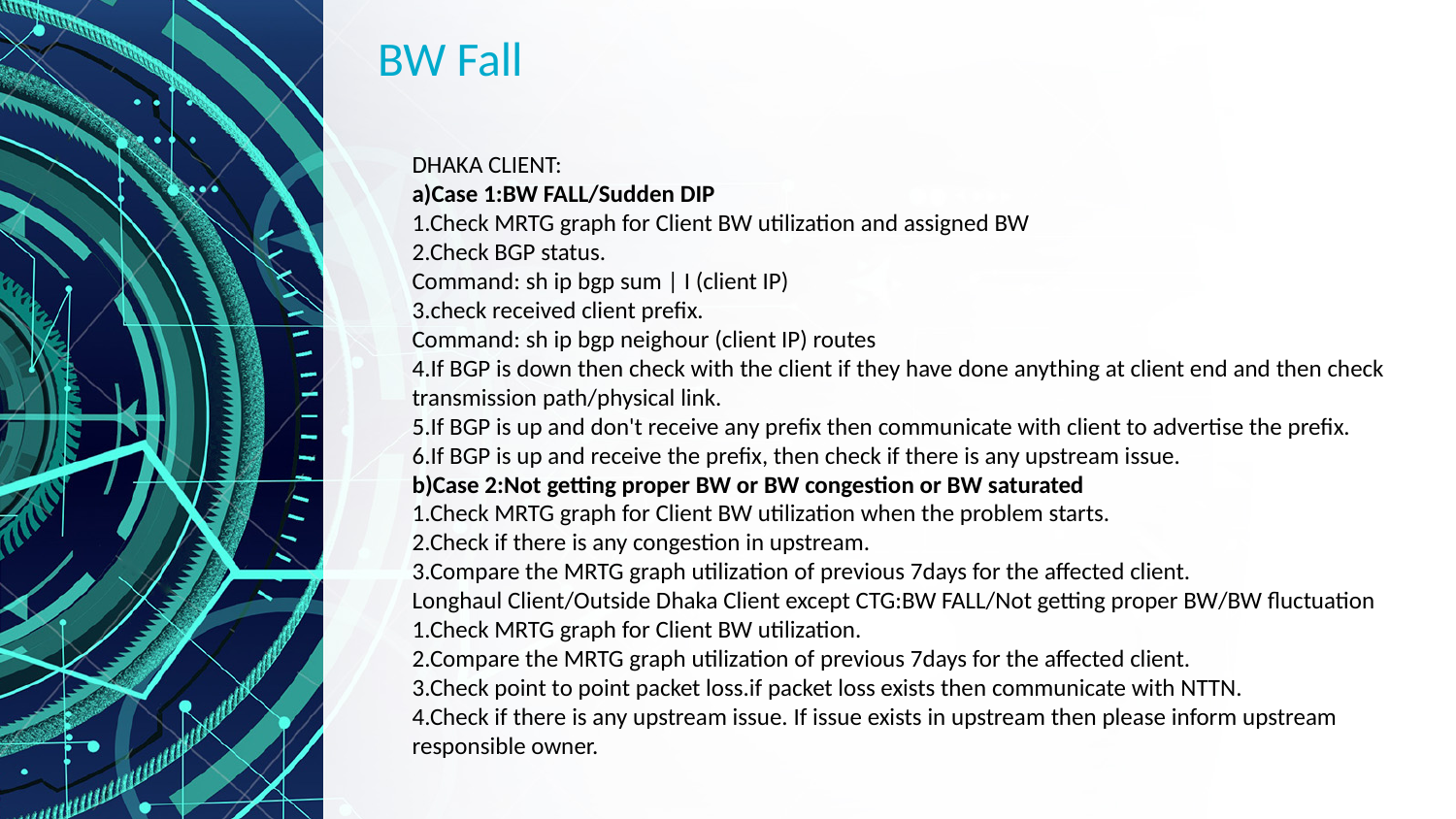

# BW Fall
DHAKA CLIENT:
a)Case 1:BW FALL/Sudden DIP
1.Check MRTG graph for Client BW utilization and assigned BW
2.Check BGP status.
Command: sh ip bgp sum | I (client IP)
3.check received client prefix.
Command: sh ip bgp neighour (client IP) routes
4.If BGP is down then check with the client if they have done anything at client end and then check transmission path/physical link.
5.If BGP is up and don't receive any prefix then communicate with client to advertise the prefix.
6.If BGP is up and receive the prefix, then check if there is any upstream issue.
b)Case 2:Not getting proper BW or BW congestion or BW saturated
1.Check MRTG graph for Client BW utilization when the problem starts.
2.Check if there is any congestion in upstream.
3.Compare the MRTG graph utilization of previous 7days for the affected client.
Longhaul Client/Outside Dhaka Client except CTG:BW FALL/Not getting proper BW/BW fluctuation
1.Check MRTG graph for Client BW utilization.
2.Compare the MRTG graph utilization of previous 7days for the affected client.
3.Check point to point packet loss.if packet loss exists then communicate with NTTN.
4.Check if there is any upstream issue. If issue exists in upstream then please inform upstream responsible owner.